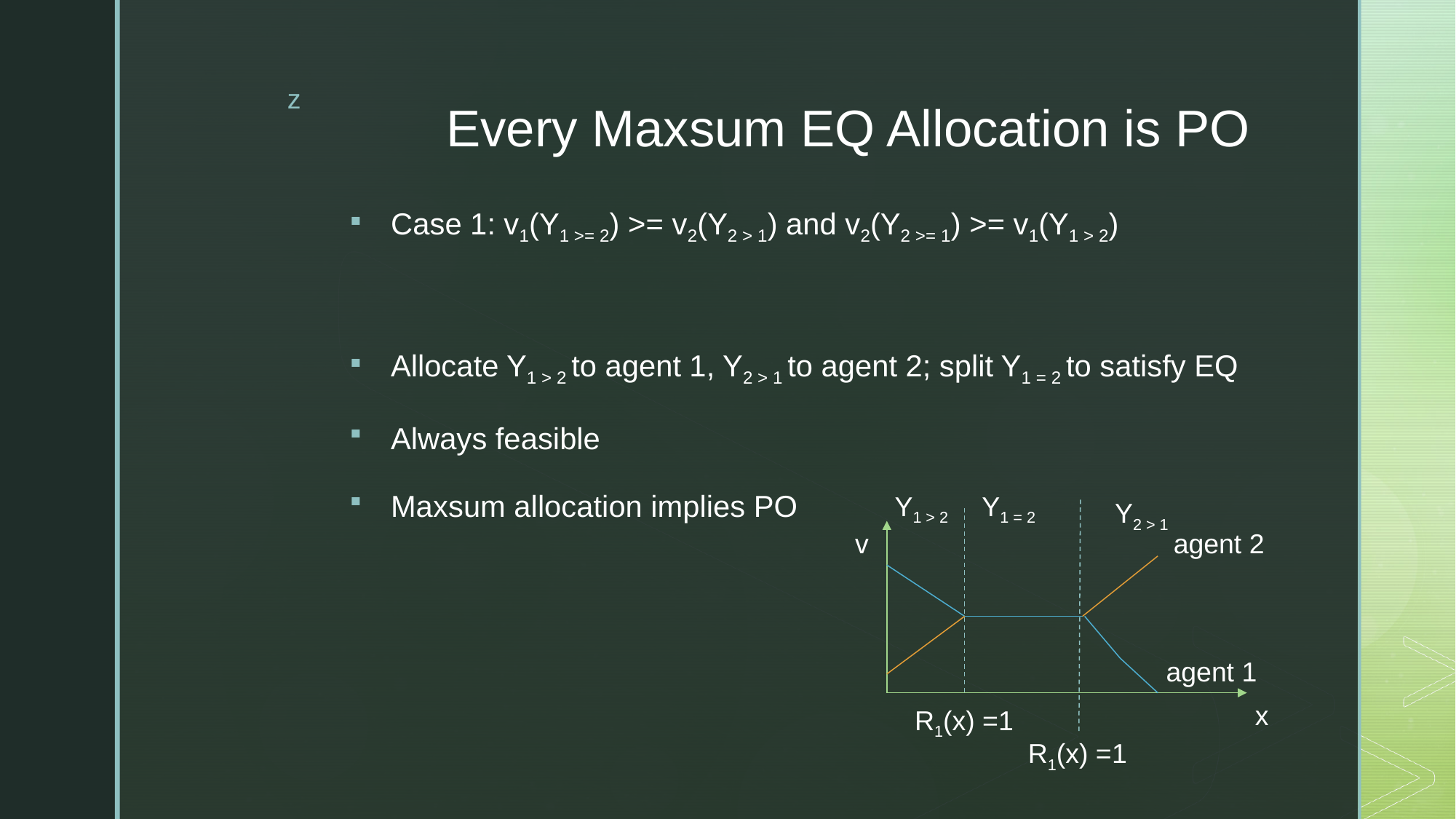

# Every Maxsum EQ Allocation is PO
Case 1: v1(Y1 >= 2) >= v2(Y2 > 1) and v2(Y2 >= 1) >= v1(Y1 > 2)

Allocate Y1 > 2 to agent 1, Y2 > 1 to agent 2; split Y1 = 2 to satisfy EQ
Always feasible
Maxsum allocation implies PO

Y1 = 2
Y1 > 2
Y2 > 1
v
agent 2
agent 1
x
R1(x) =1
R1(x) =1